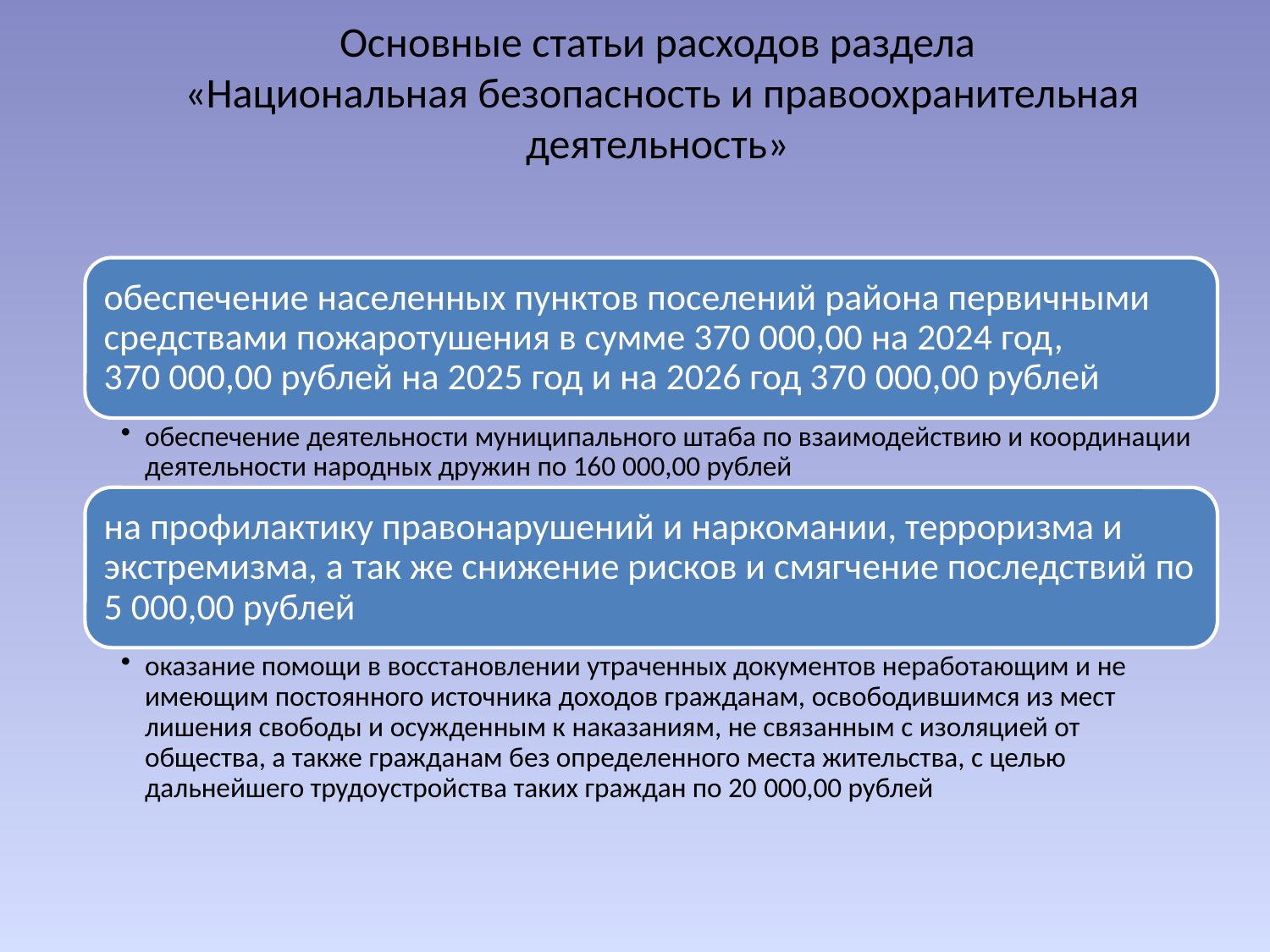

# Основные статьи расходов раздела «Национальная безопасность и правоохранительная деятельность»
обеспечение населенных пунктов поселений района первичными средствами пожаротушения в сумме 370 000,00 на 2024 год, 370 000,00 рублей на 2025 год и на 2026 год 370 000,00 рублей
обеспечение деятельности муниципального штаба по взаимодействию и координации деятельности народных дружин по 160 000,00 рублей
на профилактику правонарушений и наркомании, терроризма и экстремизма, а так же снижение рисков и смягчение последствий по 5 000,00 рублей
оказание помощи в восстановлении утраченных документов неработающим и не имеющим постоянного источника доходов гражданам, освободившимся из мест лишения свободы и осужденным к наказаниям, не связанным с изоляцией от общества, а также гражданам без определенного места жительства, с целью дальнейшего трудоустройства таких граждан по 20 000,00 рублей